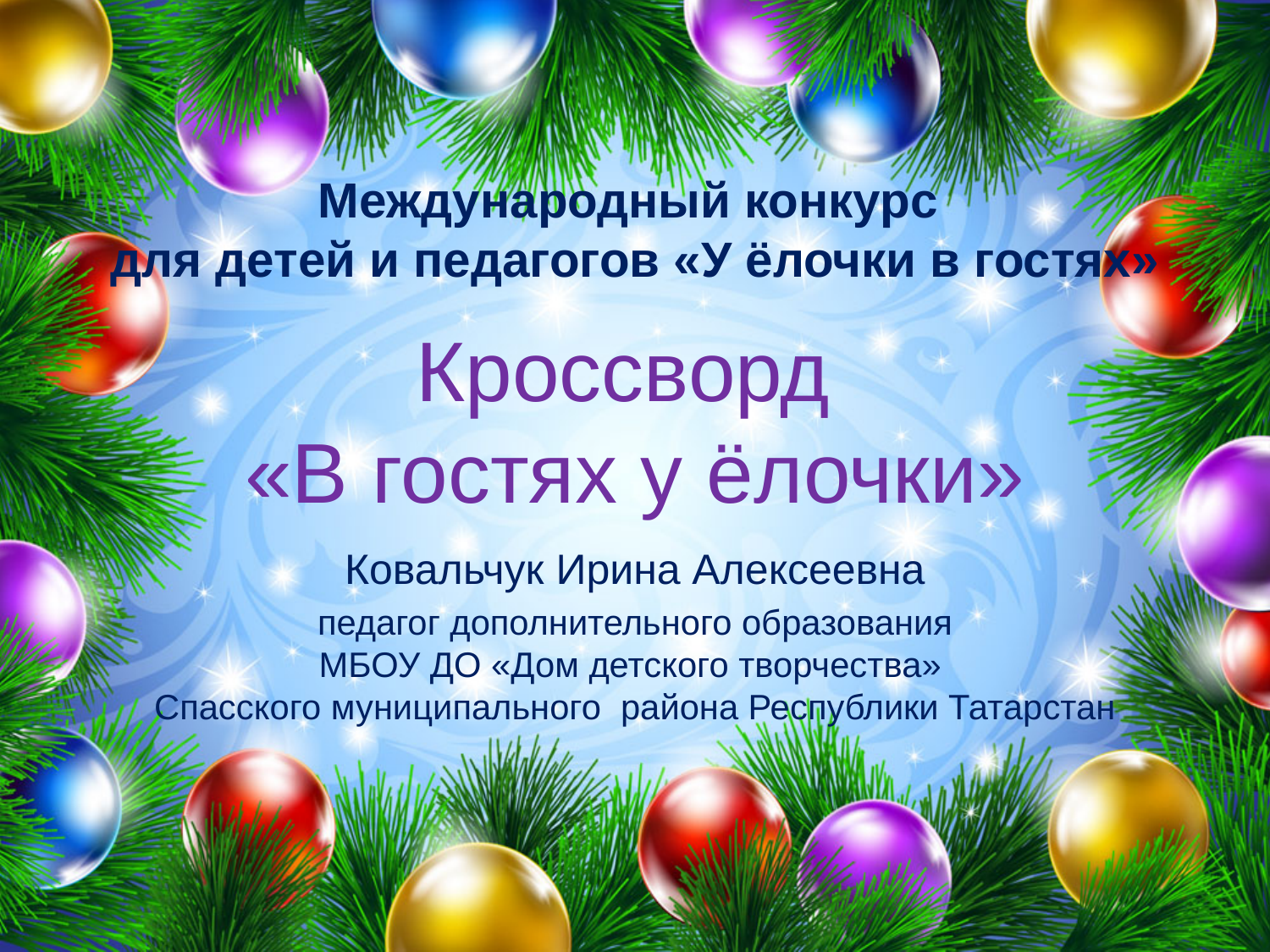

# Международный конкурс для детей и педагогов «У ёлочки в гостях»
Кроссворд
«В гостях у ёлочки»
Ковальчук Ирина Алексеевна
педагог дополнительного образования
МБОУ ДО «Дом детского творчества»
Спасского муниципального  района Республики Татарстан